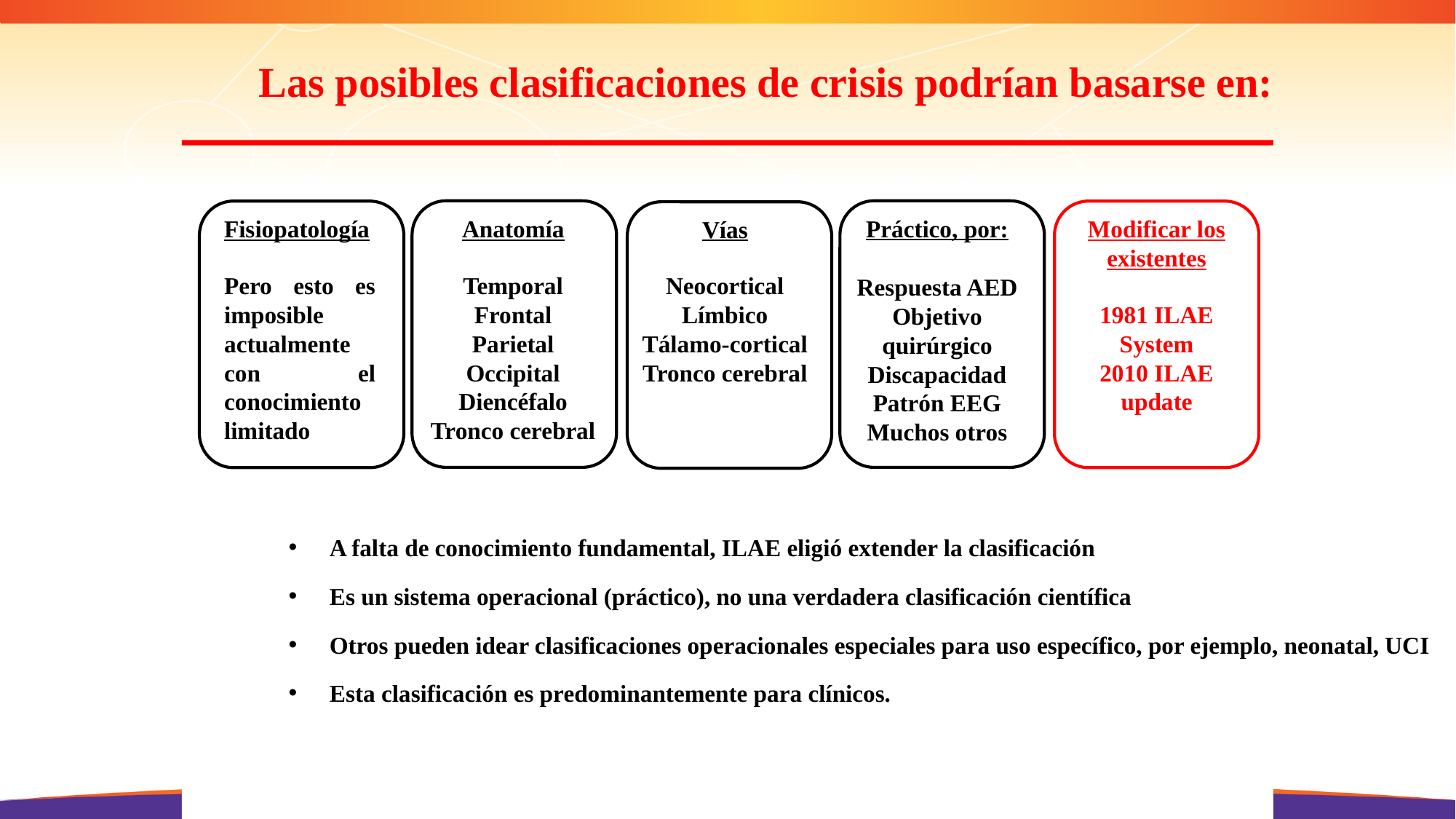

Las posibles clasificaciones de crisis podrían basarse en:

Práctico, por:

Respuesta AED
Objetivo quirúrgico
Discapacidad
Patrón EEG
Muchos otros
Modificar los existentes
1981 ILAE System
2010 ILAE update
Anatomía
Temporal
Frontal
Parietal
Occipital
Diencéfalo
Tronco cerebral
Fisiopatología
Pero esto es imposible actualmente con el conocimiento limitado
Vías
Neocortical
Límbico
Tálamo-cortical
Tronco cerebral

A falta de conocimiento fundamental, ILAE eligió extender la clasificación
Es un sistema operacional (práctico), no una verdadera clasificación científica
Otros pueden idear clasificaciones operacionales especiales para uso específico, por ejemplo, neonatal, UCI
Esta clasificación es predominantemente para clínicos.